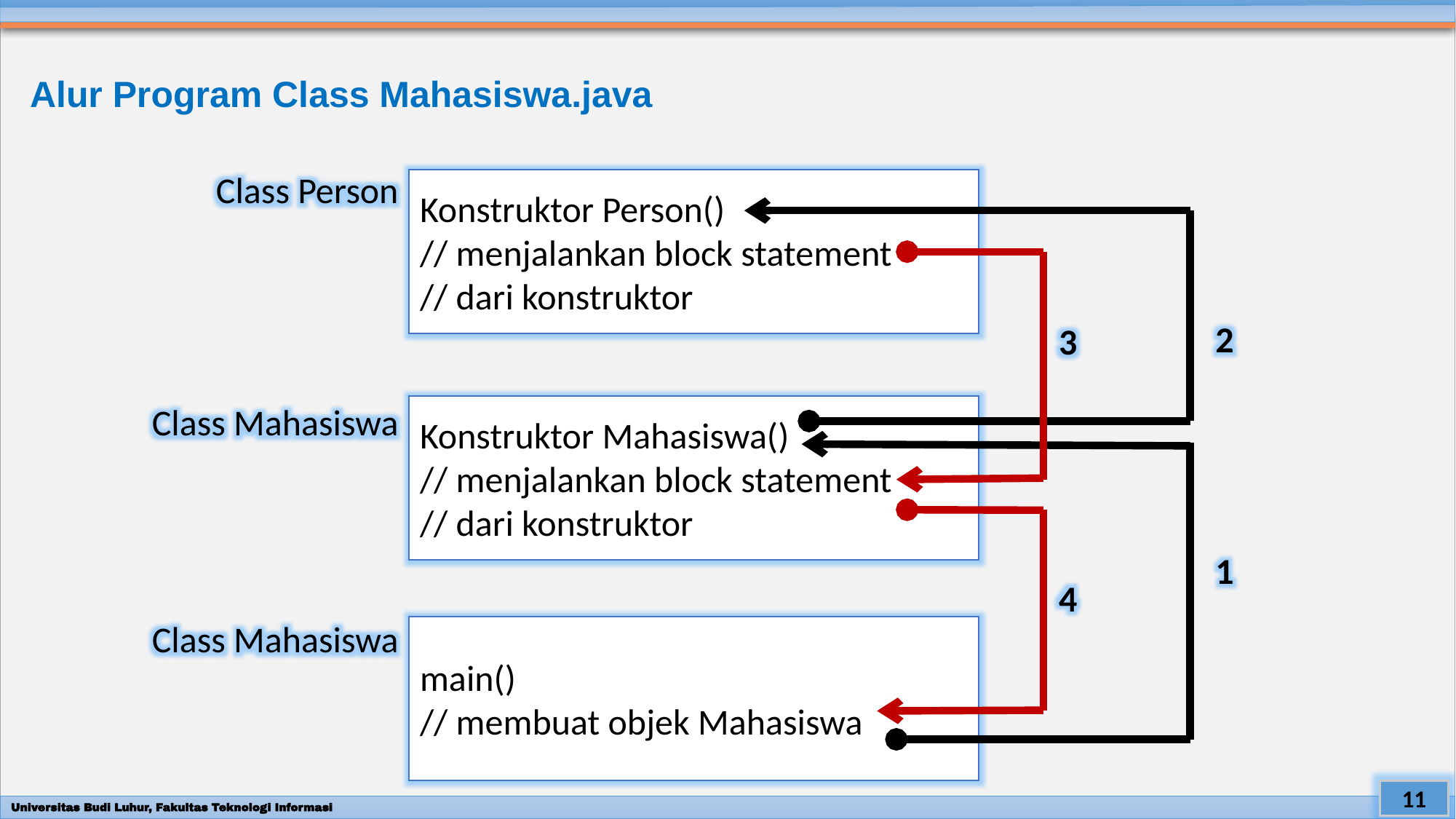

# Alur Program Class Mahasiswa.java
Class Person
Konstruktor Person()
// menjalankan block statement
// dari konstruktor
2
3
Konstruktor Mahasiswa()
// menjalankan block statement
// dari konstruktor
Class Mahasiswa
1
4
Class Mahasiswa
main()
// membuat objek Mahasiswa